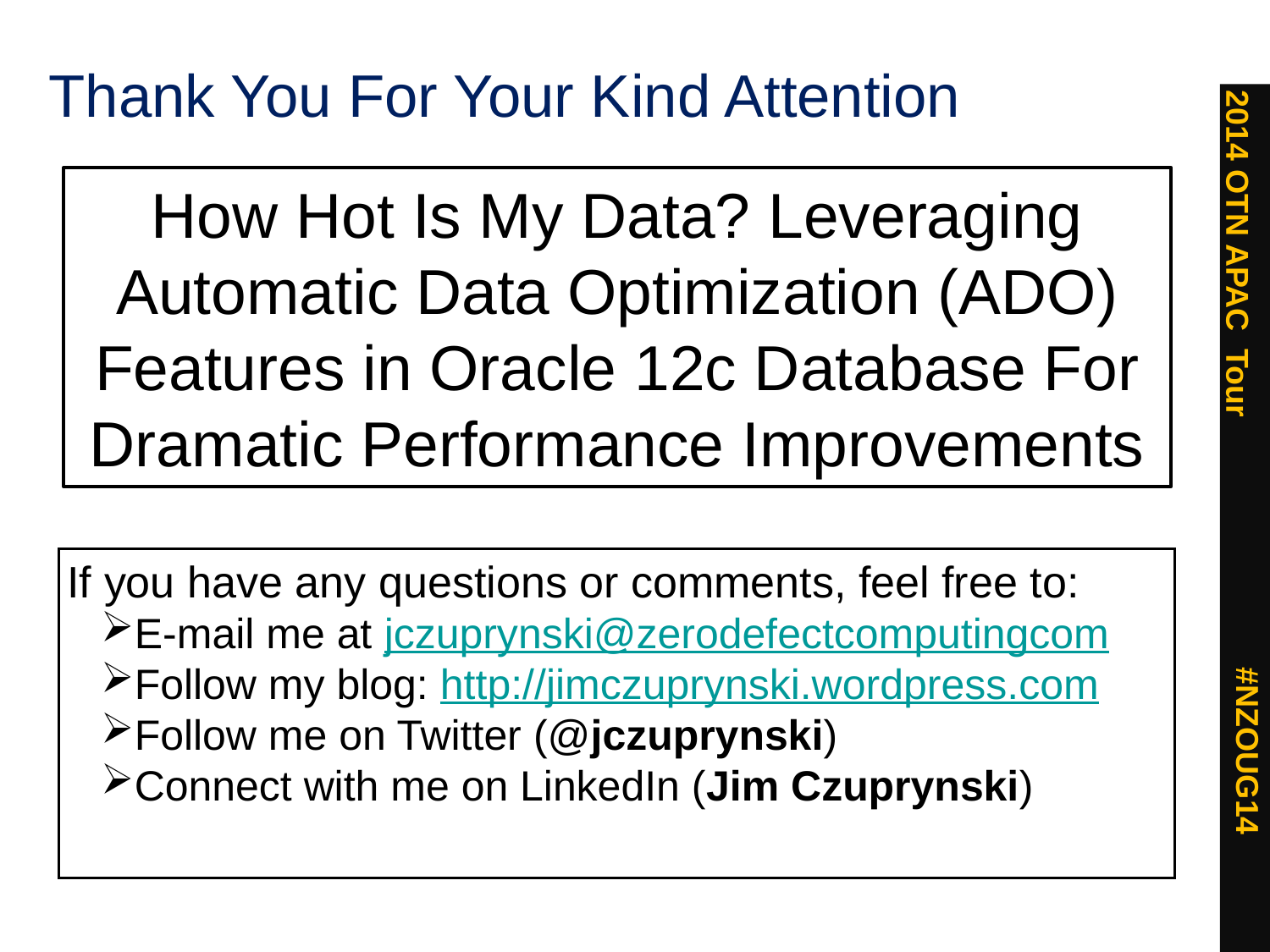

Thank You For Your Kind Attention
How Hot Is My Data? Leveraging Automatic Data Optimization (ADO) Features in Oracle 12c Database For Dramatic Performance Improvements
If you have any questions or comments, feel free to:
E-mail me at jczuprynski@zerodefectcomputingcom
Follow my blog: http://jimczuprynski.wordpress.com
Follow me on Twitter (@jczuprynski)
Connect with me on LinkedIn (Jim Czuprynski)